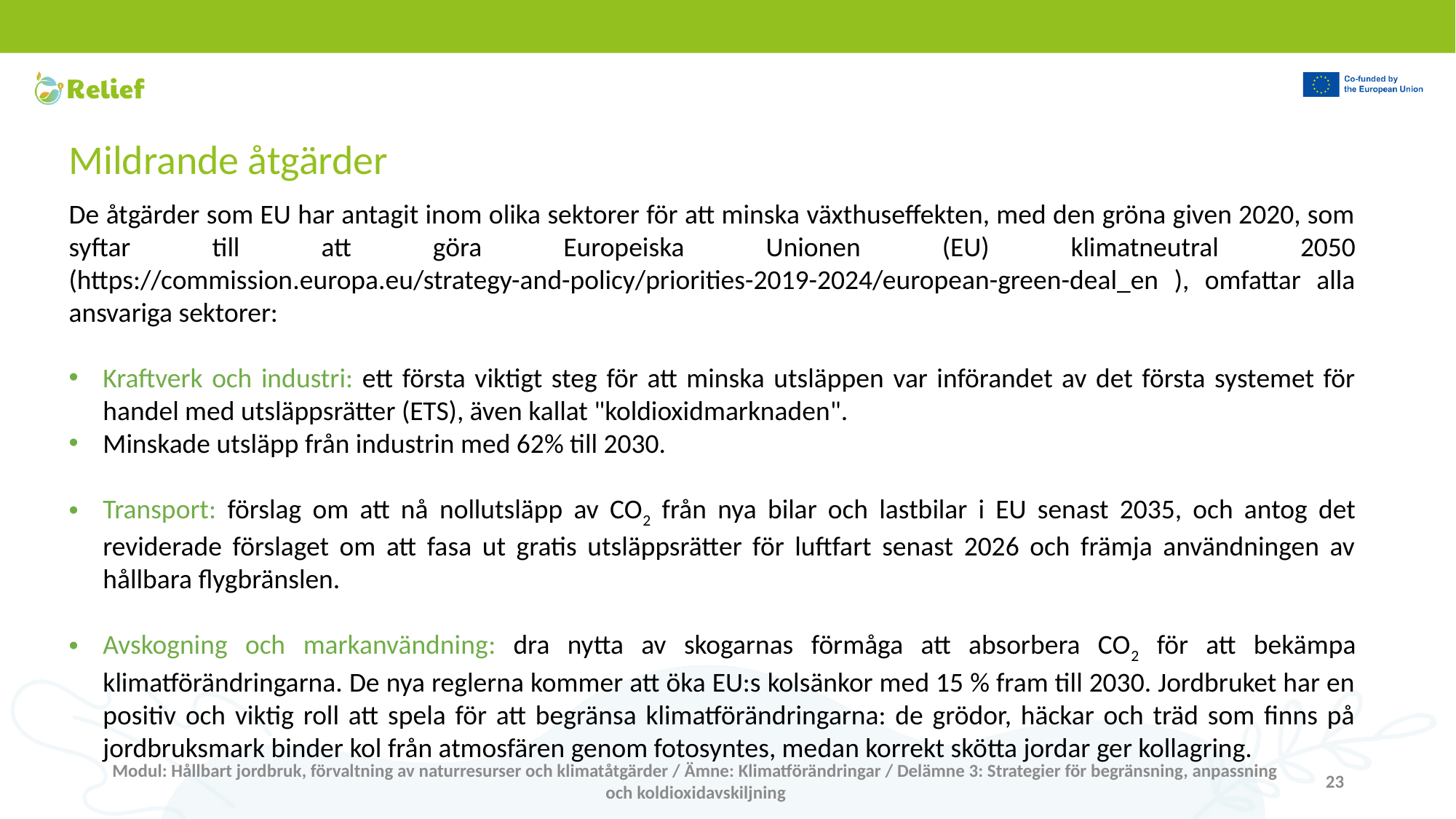

# Mildrande åtgärder
De åtgärder som EU har antagit inom olika sektorer för att minska växthuseffekten, med den gröna given 2020, som syftar till att göra Europeiska Unionen (EU) klimatneutral 2050 (https://commission.europa.eu/strategy-and-policy/priorities-2019-2024/european-green-deal_en ), omfattar alla ansvariga sektorer:

Kraftverk och industri: ett första viktigt steg för att minska utsläppen var införandet av det första systemet för handel med utsläppsrätter (ETS), även kallat "koldioxidmarknaden".
Minskade utsläpp från industrin med 62% till 2030.

Transport: förslag om att nå nollutsläpp av CO2 från nya bilar och lastbilar i EU senast 2035, och antog det reviderade förslaget om att fasa ut gratis utsläppsrätter för luftfart senast 2026 och främja användningen av hållbara flygbränslen.

Avskogning och markanvändning: dra nytta av skogarnas förmåga att absorbera CO2 för att bekämpa klimatförändringarna. De nya reglerna kommer att öka EU:s kolsänkor med 15 % fram till 2030. Jordbruket har en positiv och viktig roll att spela för att begränsa klimatförändringarna: de grödor, häckar och träd som finns på jordbruksmark binder kol från atmosfären genom fotosyntes, medan korrekt skötta jordar ger kollagring.

Modul: Hållbart jordbruk, förvaltning av naturresurser och klimatåtgärder / Ämne: Klimatförändringar / Delämne 3: Strategier för begränsning, anpassning och koldioxidavskiljning
23